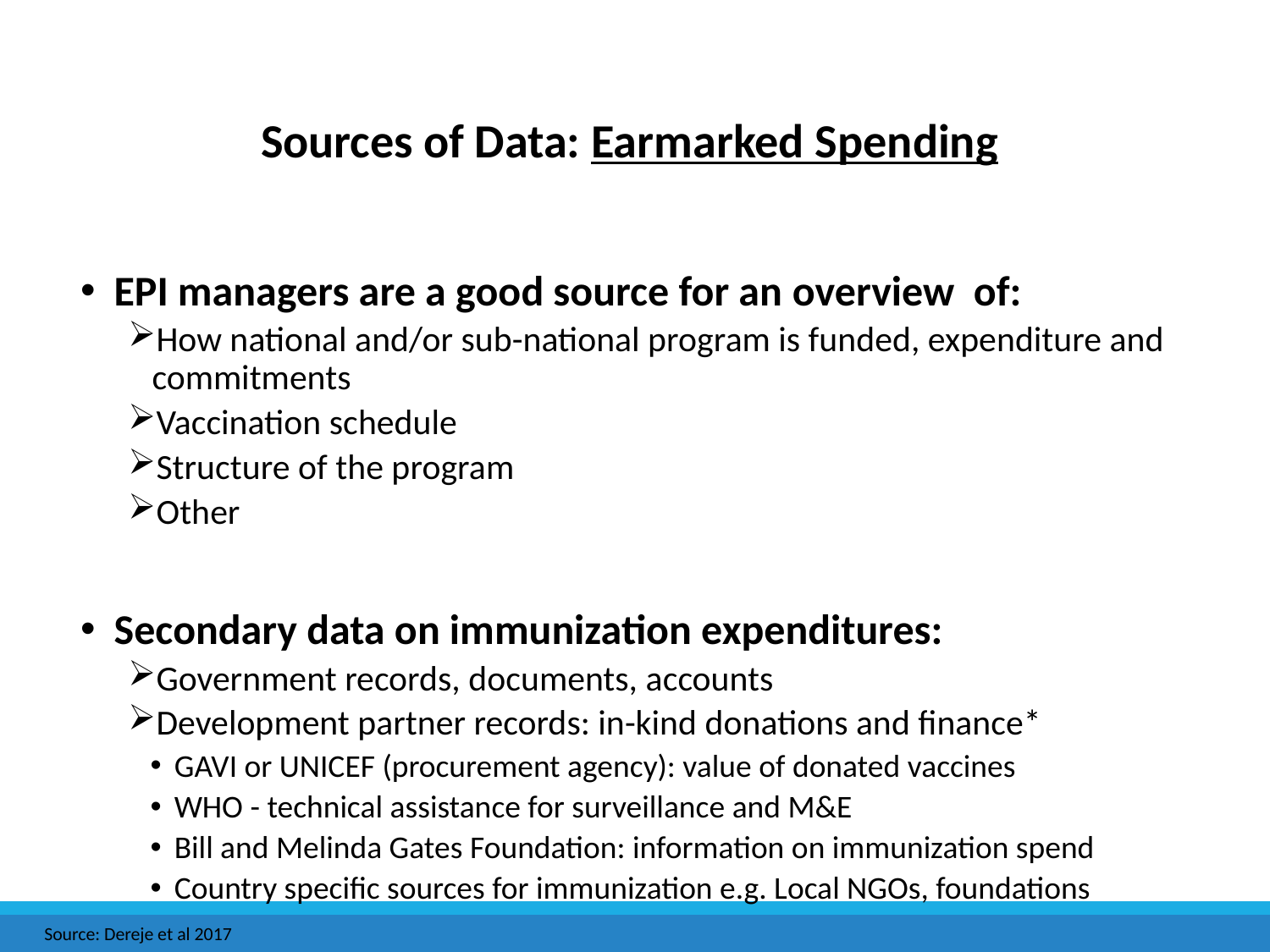

# Sources of Data: Earmarked Spending
 EPI managers are a good source for an overview  of:
How national and/or sub-national program is funded, expenditure and commitments
Vaccination schedule
Structure of the program
Other

 Secondary data on immunization expenditures:
Government records, documents, accounts
Development partner records: in-kind donations and finance*
GAVI or UNICEF (procurement agency): value of donated vaccines
WHO - technical assistance for surveillance and M&E
Bill and Melinda Gates Foundation: information on immunization spend
Country specific sources for immunization e.g. Local NGOs, foundations
Source: Dereje et al 2017